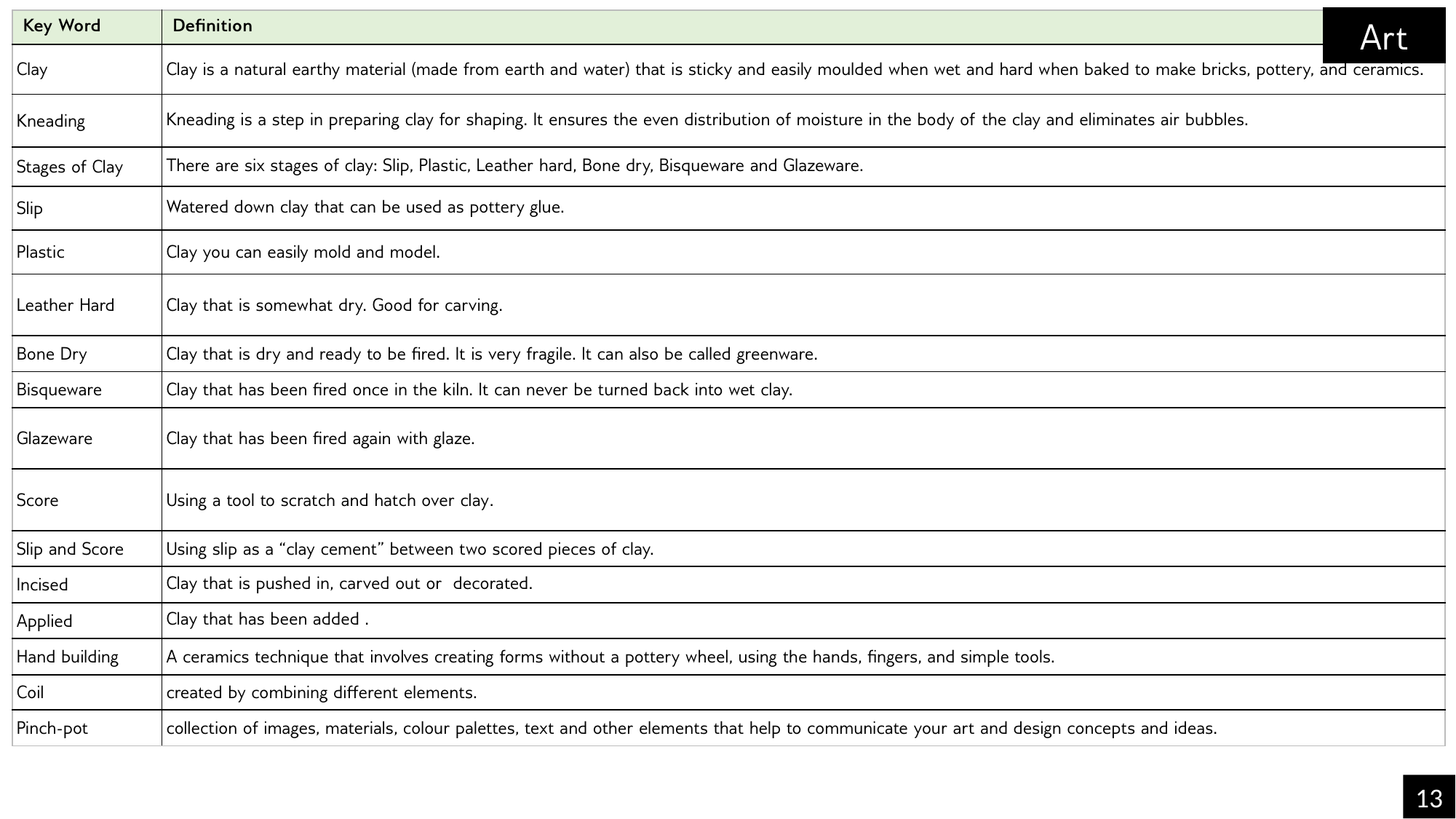

Art
| Key Word | Definition |
| --- | --- |
| Clay | Clay is a natural earthy material (made from earth and water) that is sticky and easily moulded when wet and hard when baked to make bricks, pottery, and ceramics. |
| Kneading | Kneading is a step in preparing clay for shaping. It ensures the even distribution of moisture in the body of the clay and eliminates air bubbles. |
| Stages of Clay | There are six stages of clay: Slip, Plastic, Leather hard, Bone dry, Bisqueware and Glazeware. |
| Slip | Watered down clay that can be used as pottery glue. |
| Plastic | Clay you can easily mold and model. |
| Leather Hard | Clay that is somewhat dry. Good for carving. |
| Bone Dry | Clay that is dry and ready to be fired. It is very fragile. It can also be called greenware. |
| Bisqueware | Clay that has been fired once in the kiln. It can never be turned back into wet clay. |
| Glazeware | Clay that has been fired again with glaze. |
| Score | Using a tool to scratch and hatch over clay. |
| Slip and Score | Using slip as a “clay cement” between two scored pieces of clay. |
| Incised | Clay that is pushed in, carved out or decorated. |
| Applied | Clay that has been added . |
| Hand building | A ceramics technique that involves creating forms without a pottery wheel, using the hands, fingers, and simple tools. |
| Coil | created by combining different elements. |
| Pinch-pot | collection of images, materials, colour palettes, text and other elements that help to communicate your art and design concepts and ideas. |
13